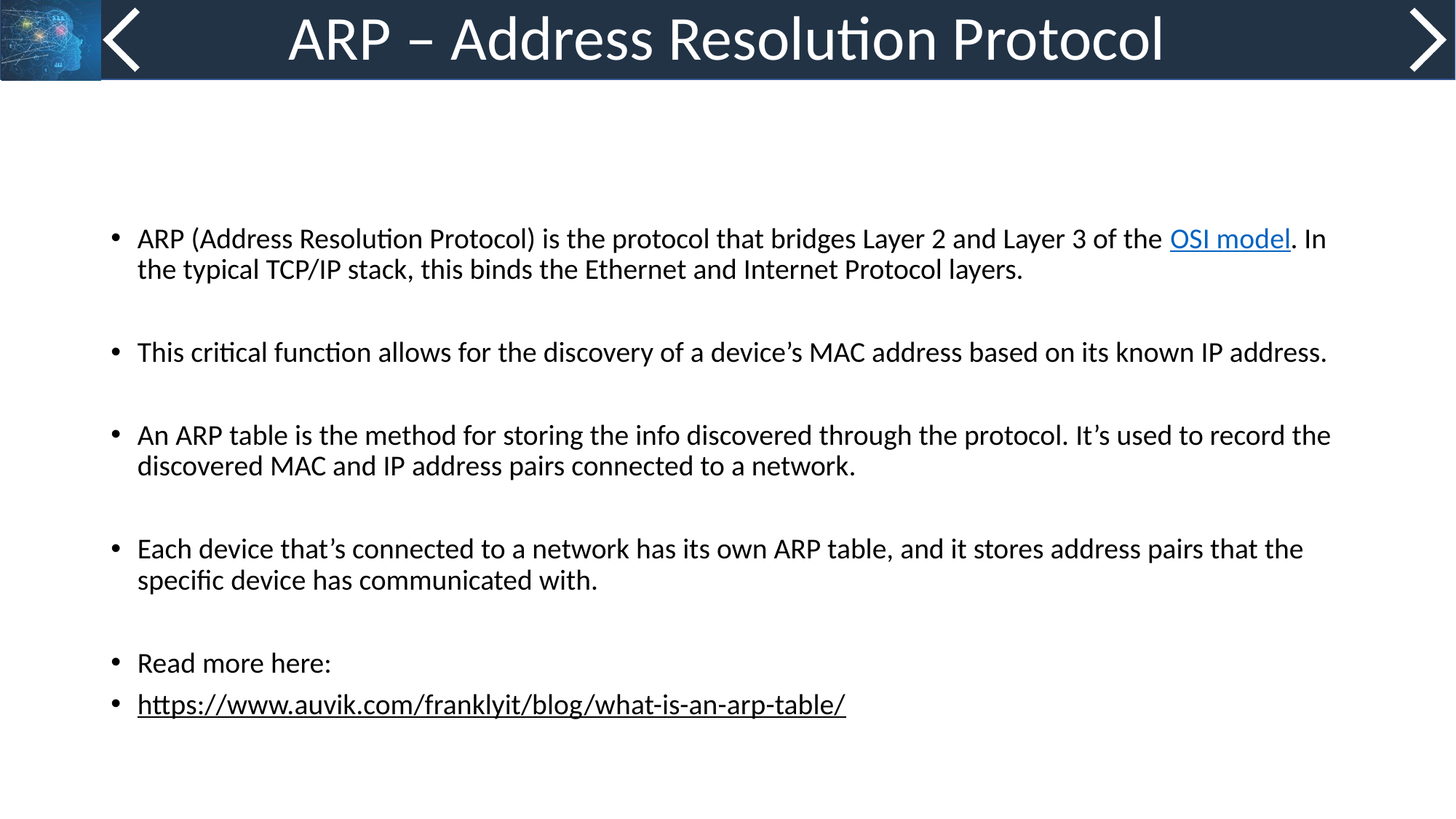

# ARP – Address Resolution Protocol
ARP (Address Resolution Protocol) is the protocol that bridges Layer 2 and Layer 3 of the OSI model. In the typical TCP/IP stack, this binds the Ethernet and Internet Protocol layers.

This critical function allows for the discovery of a device’s MAC address based on its known IP address.

An ARP table is the method for storing the info discovered through the protocol. It’s used to record the discovered MAC and IP address pairs connected to a network.

Each device that’s connected to a network has its own ARP table, and it stores address pairs that the specific device has communicated with.

Read more here:
https://www.auvik.com/franklyit/blog/what-is-an-arp-table/